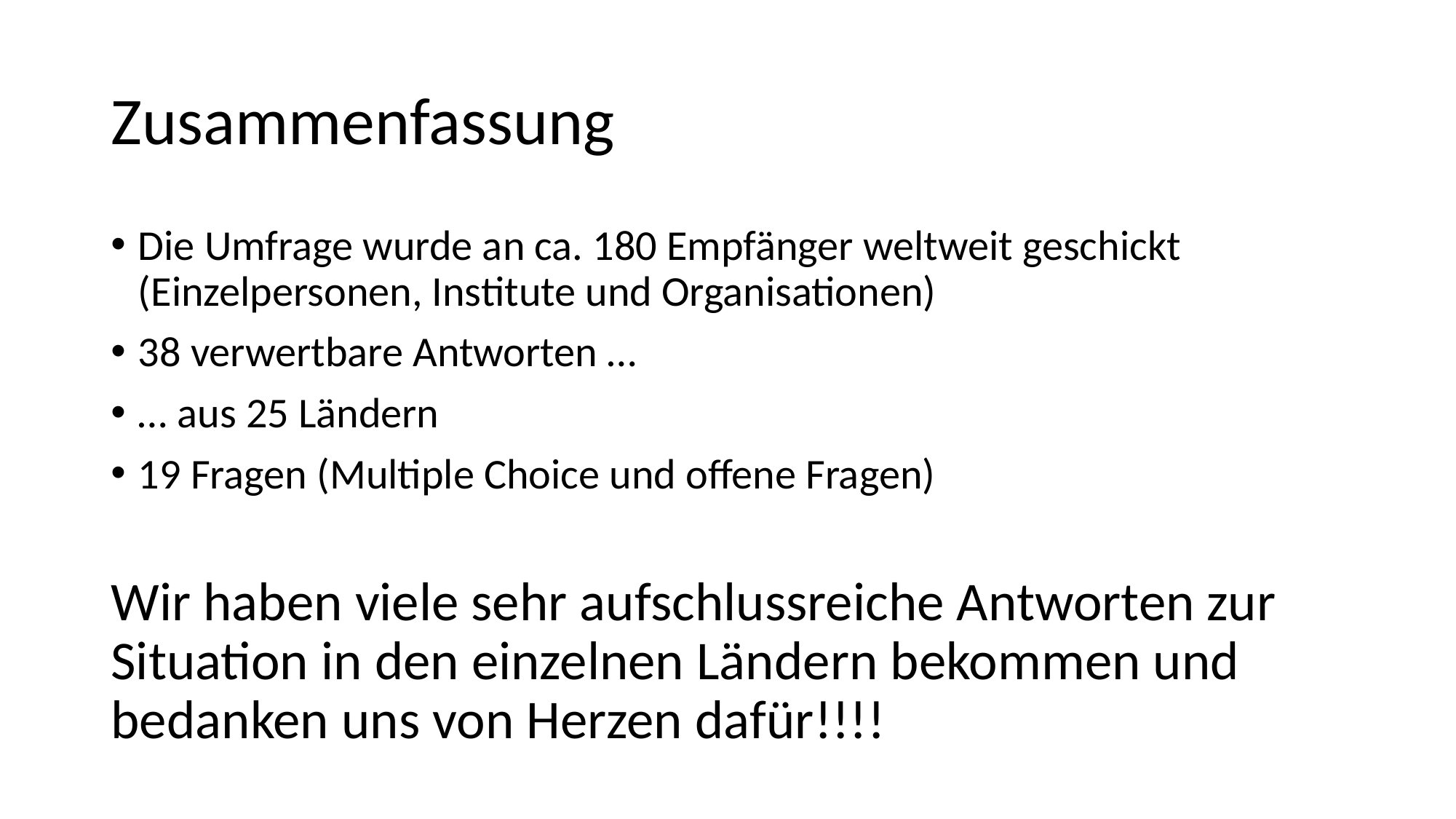

# Zusammenfassung
Die Umfrage wurde an ca. 180 Empfänger weltweit geschickt
(Einzelpersonen, Institute und Organisationen)
38 verwertbare Antworten …
… aus 25 Ländern
19 Fragen (Multiple Choice und offene Fragen)

Wir haben viele sehr aufschlussreiche Antworten zur Situation in den einzelnen Ländern bekommen und bedanken uns von Herzen dafür!!!!